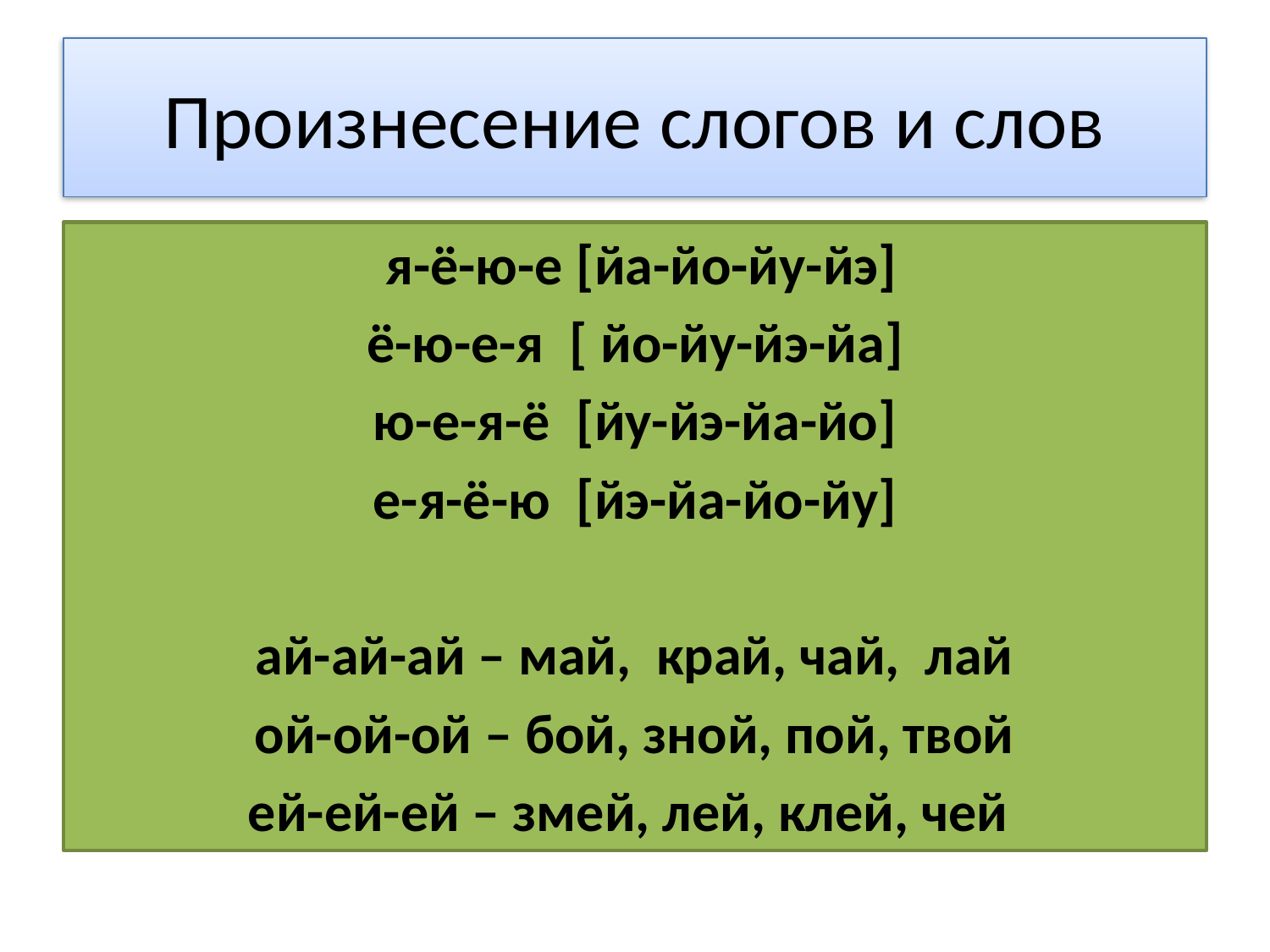

# Произнесение слогов и слов
 я-ё-ю-е [йа-йо-йу-йэ]
ё-ю-е-я  [ йо-йу-йэ-йа]
ю-е-я-ё  [йу-йэ-йа-йо]
е-я-ё-ю  [йэ-йа-йо-йу]

ай-ай-ай – май,  край, чай,  лай
ой-ой-ой – бой, зной, пой, твой
ей-ей-ей – змей, лей, клей, чей